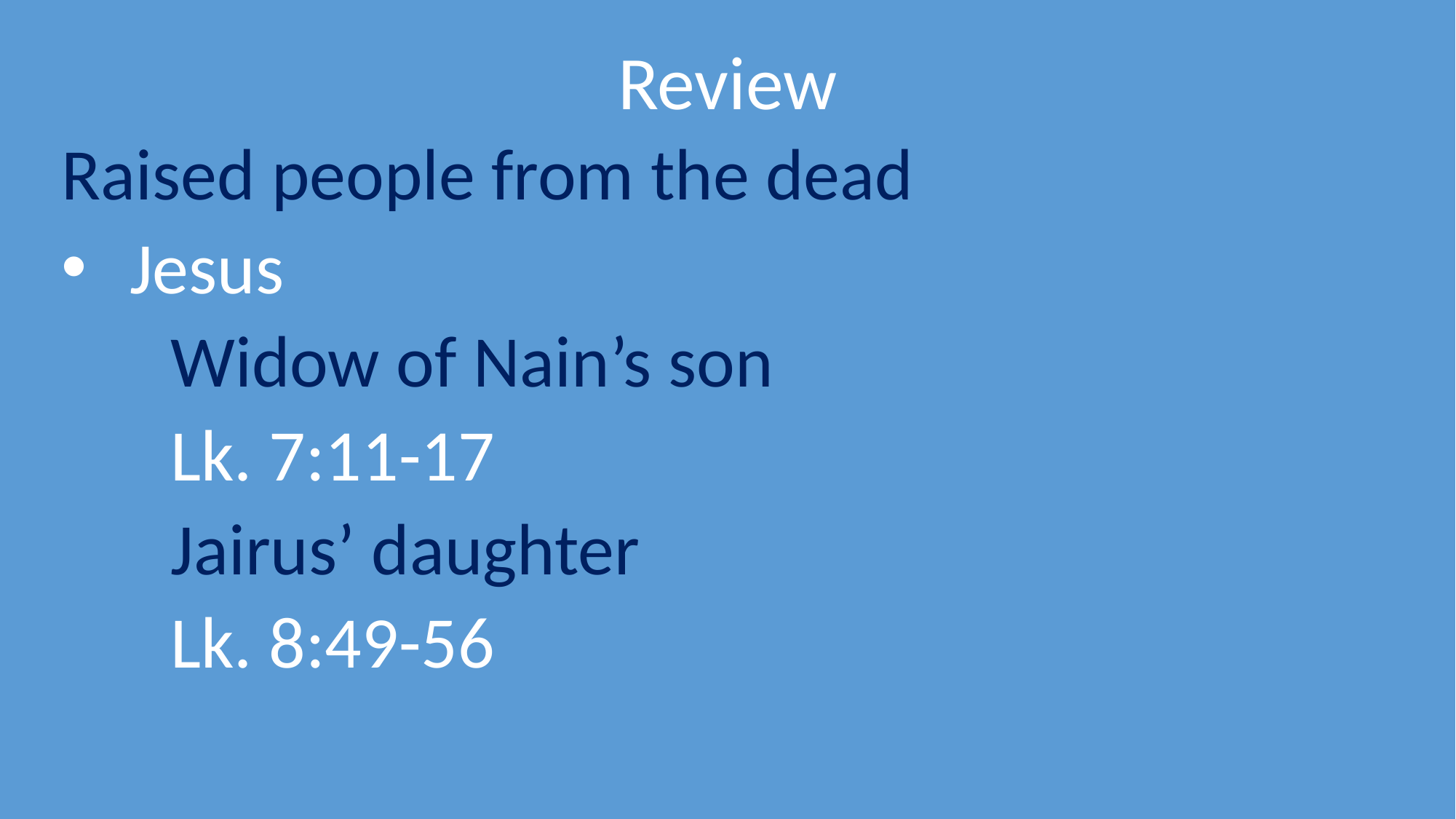

# Review
Raised people from the dead
Jesus
	Widow of Nain’s son
	Lk. 7:11-17
	Jairus’ daughter
	Lk. 8:49-56